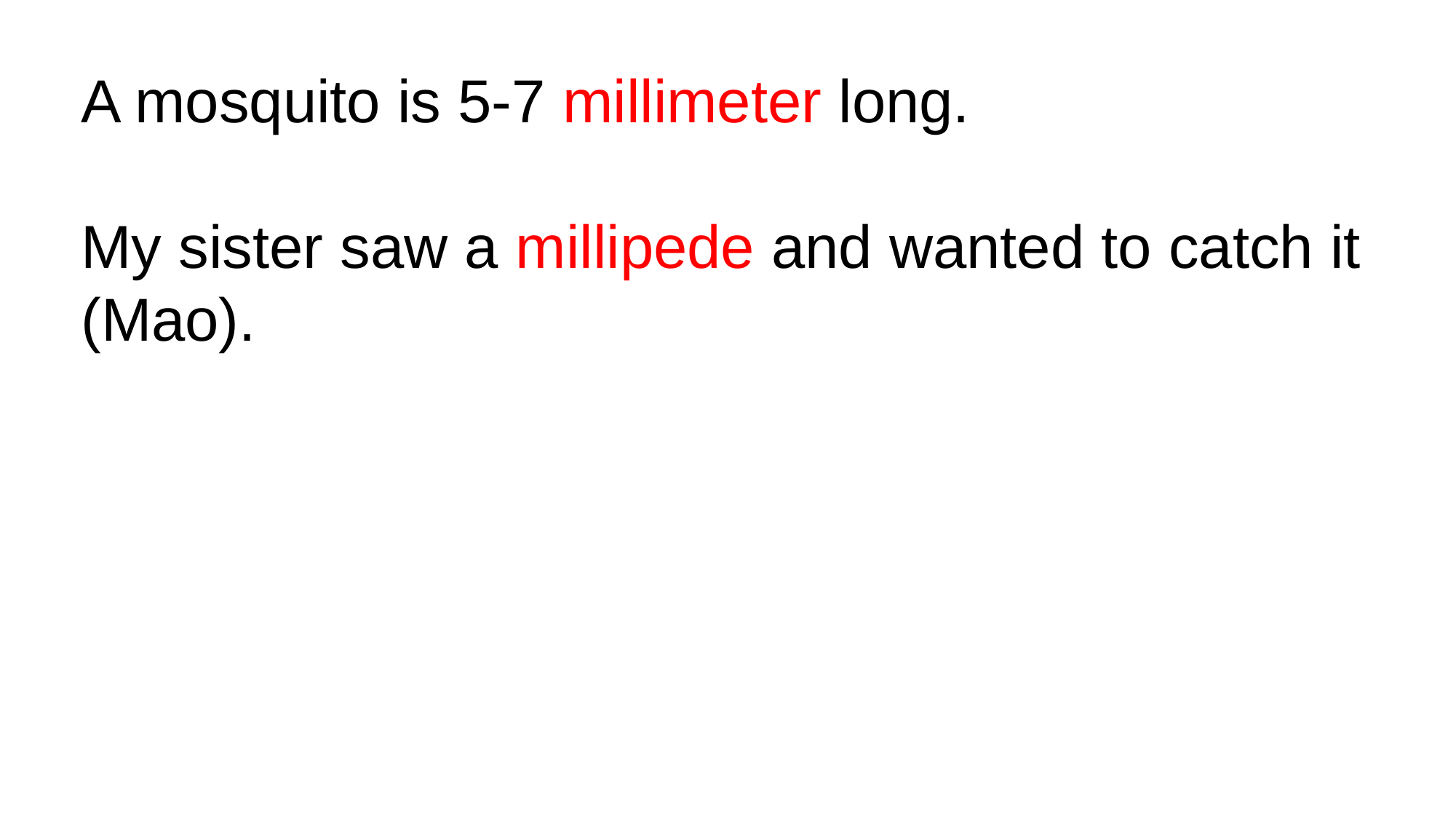

A mosquito is 5-7 millimeter long.

My sister saw a millipede and wanted to catch it (Mao).